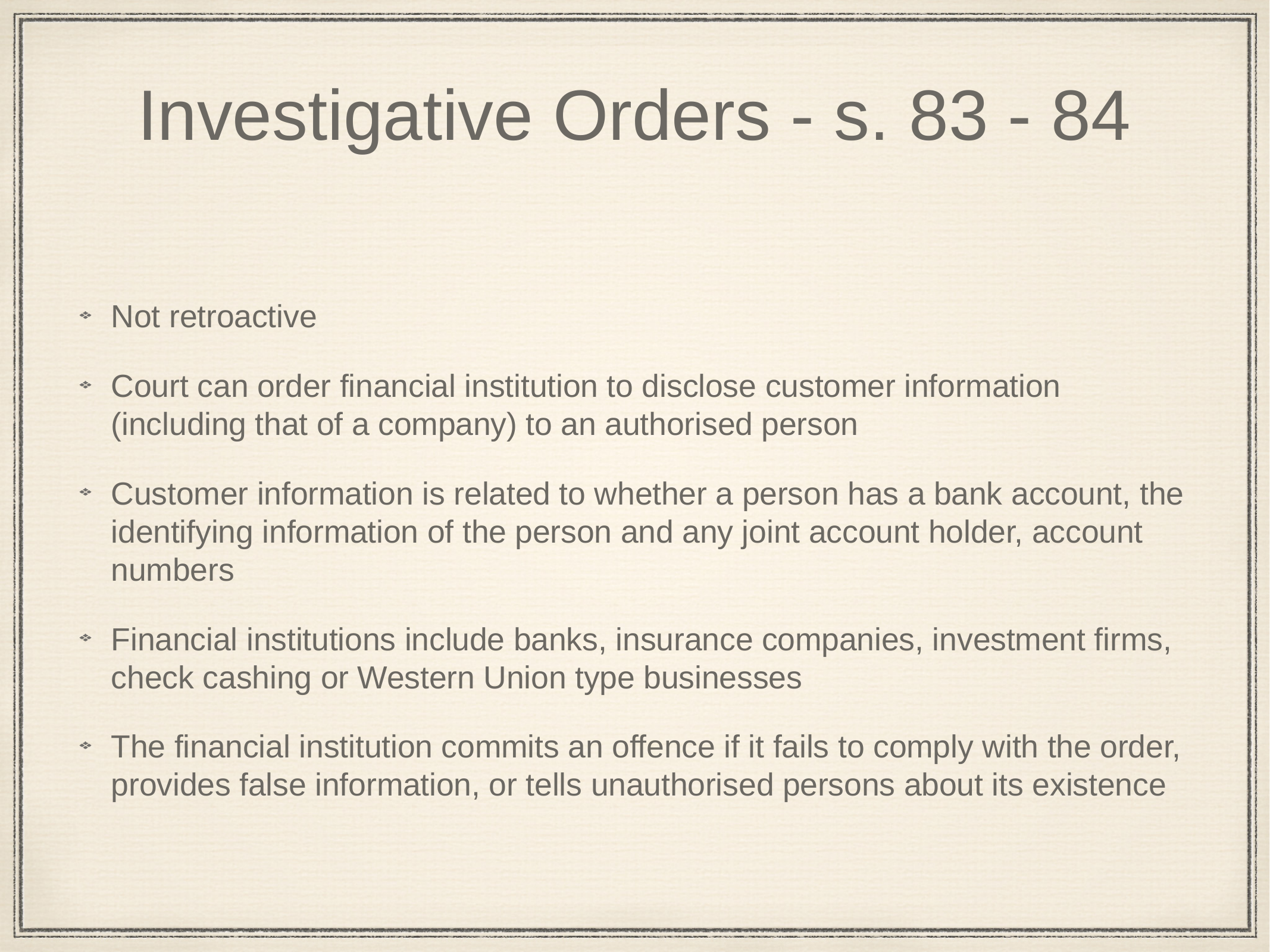

# Investigative Orders - s. 83 - 84
Not retroactive
Court can order financial institution to disclose customer information (including that of a company) to an authorised person
Customer information is related to whether a person has a bank account, the identifying information of the person and any joint account holder, account numbers
Financial institutions include banks, insurance companies, investment firms, check cashing or Western Union type businesses
The financial institution commits an offence if it fails to comply with the order, provides false information, or tells unauthorised persons about its existence